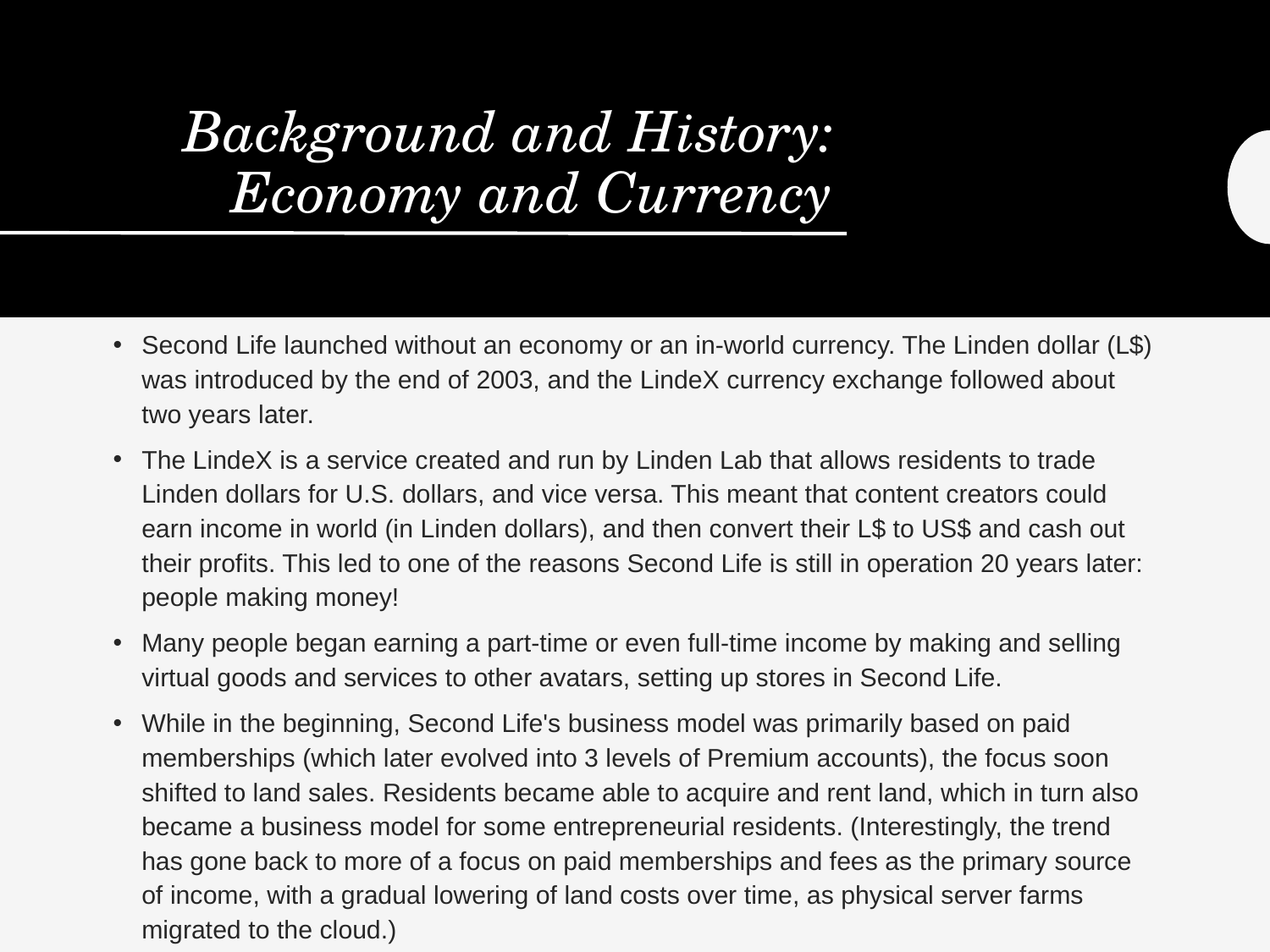

# Background and History: Economy and Currency

Second Life launched without an economy or an in-world currency. The Linden dollar (L$) was introduced by the end of 2003, and the LindeX currency exchange followed about two years later.
The LindeX is a service created and run by Linden Lab that allows residents to trade Linden dollars for U.S. dollars, and vice versa. This meant that content creators could earn income in world (in Linden dollars), and then convert their L$ to US$ and cash out their profits. This led to one of the reasons Second Life is still in operation 20 years later: people making money!
Many people began earning a part-time or even full-time income by making and selling virtual goods and services to other avatars, setting up stores in Second Life.
While in the beginning, Second Life's business model was primarily based on paid memberships (which later evolved into 3 levels of Premium accounts), the focus soon shifted to land sales. Residents became able to acquire and rent land, which in turn also became a business model for some entrepreneurial residents. (Interestingly, the trend has gone back to more of a focus on paid memberships and fees as the primary source of income, with a gradual lowering of land costs over time, as physical server farms migrated to the cloud.)